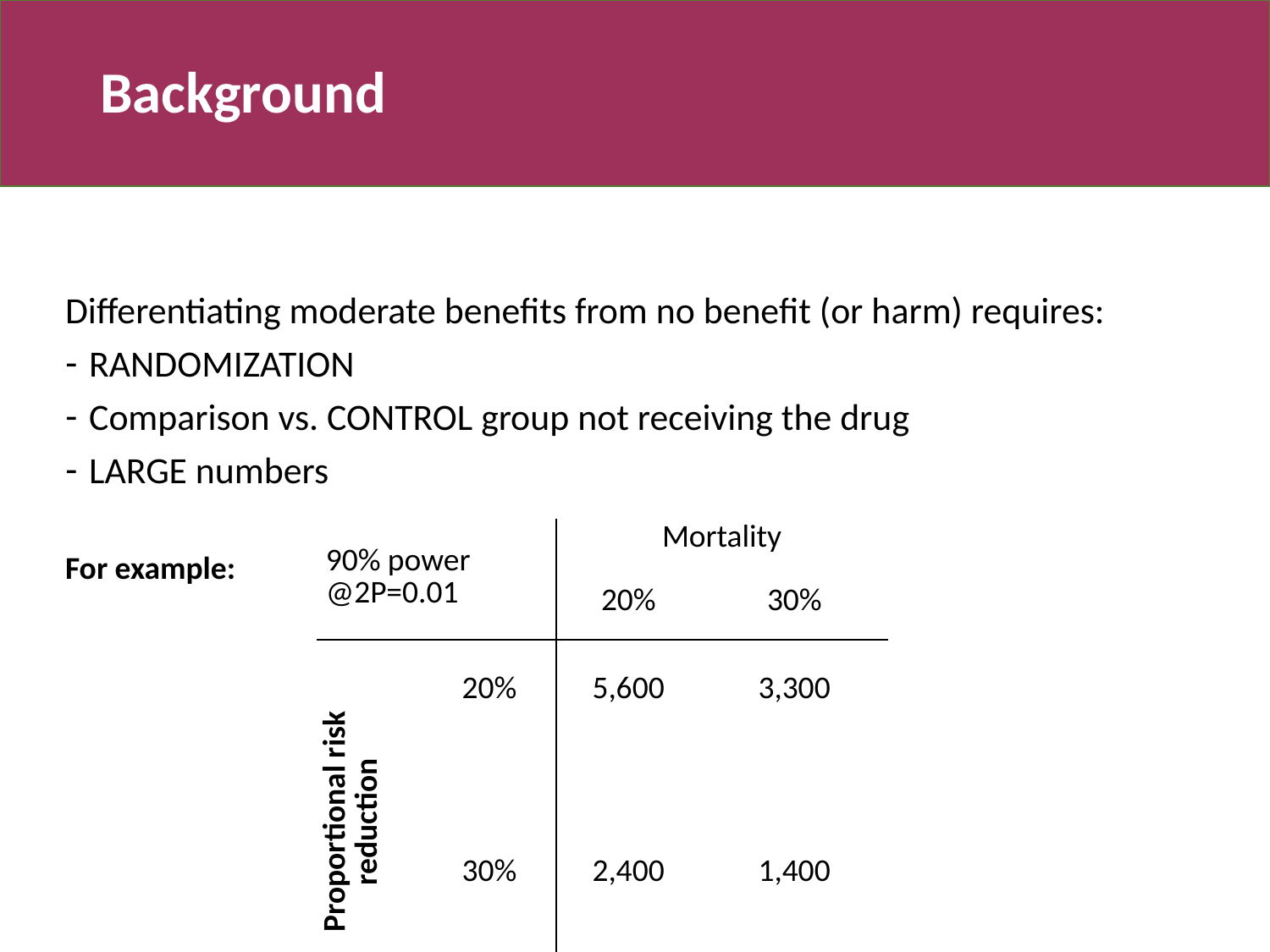

# Background
Differentiating moderate benefits from no benefit (or harm) requires:
RANDOMIZATION
Comparison vs. CONTROL group not receiving the drug
LARGE numbers

For example:

| 90% power @2P=0.01 |  | Mortality |  |
| --- | --- | --- | --- |
|  |  | 20% | 30% |
| Proportional risk reduction | 20% | 5,600 | 3,300 |
|  | 30% | 2,400 | 1,400 |